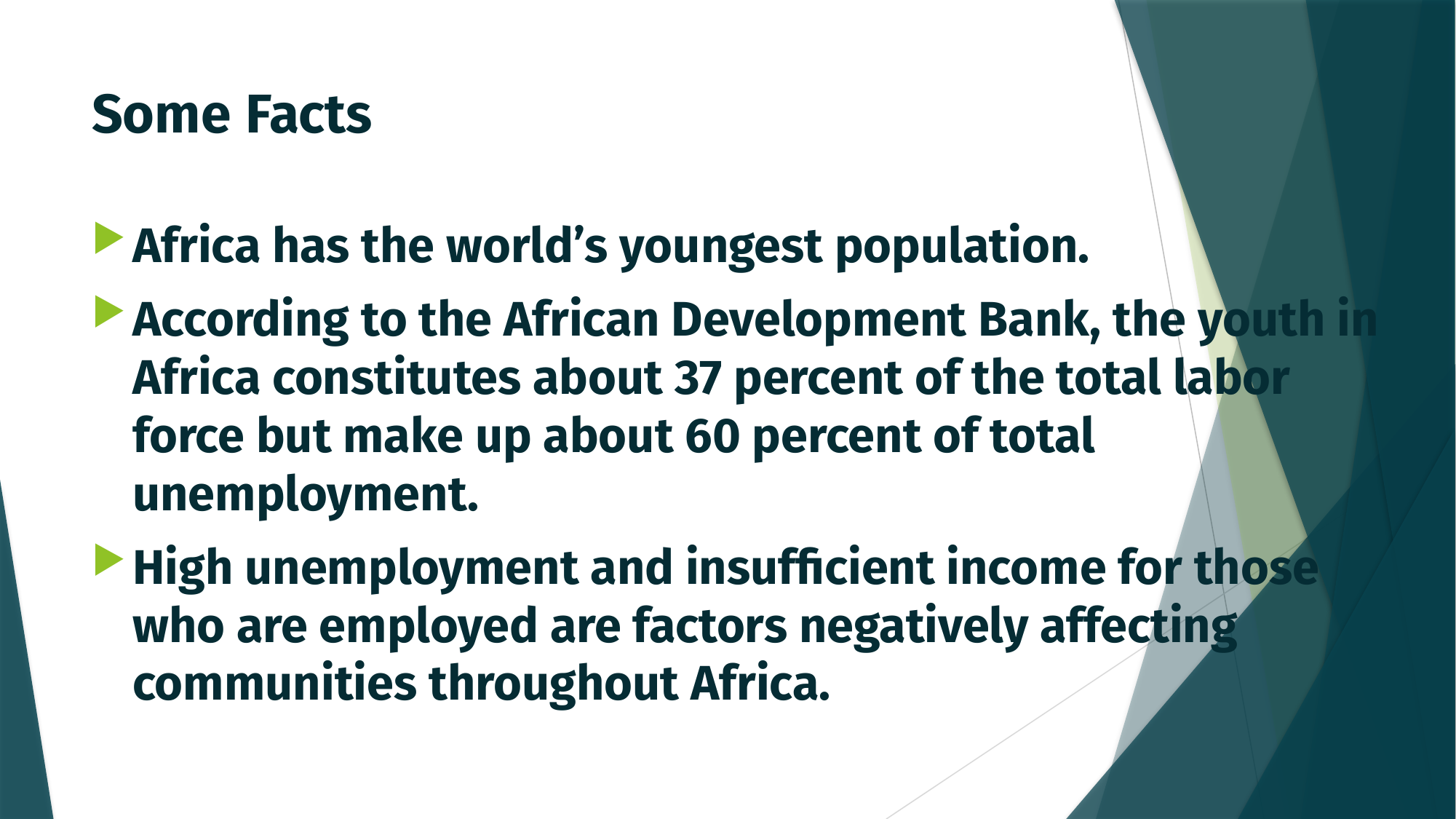

# Some Facts
Africa has the world’s youngest population.
According to the African Development Bank, the youth in Africa constitutes about 37 percent of the total labor force but make up about 60 percent of total unemployment.
High unemployment and insufficient income for those who are employed are factors negatively affecting communities throughout Africa.